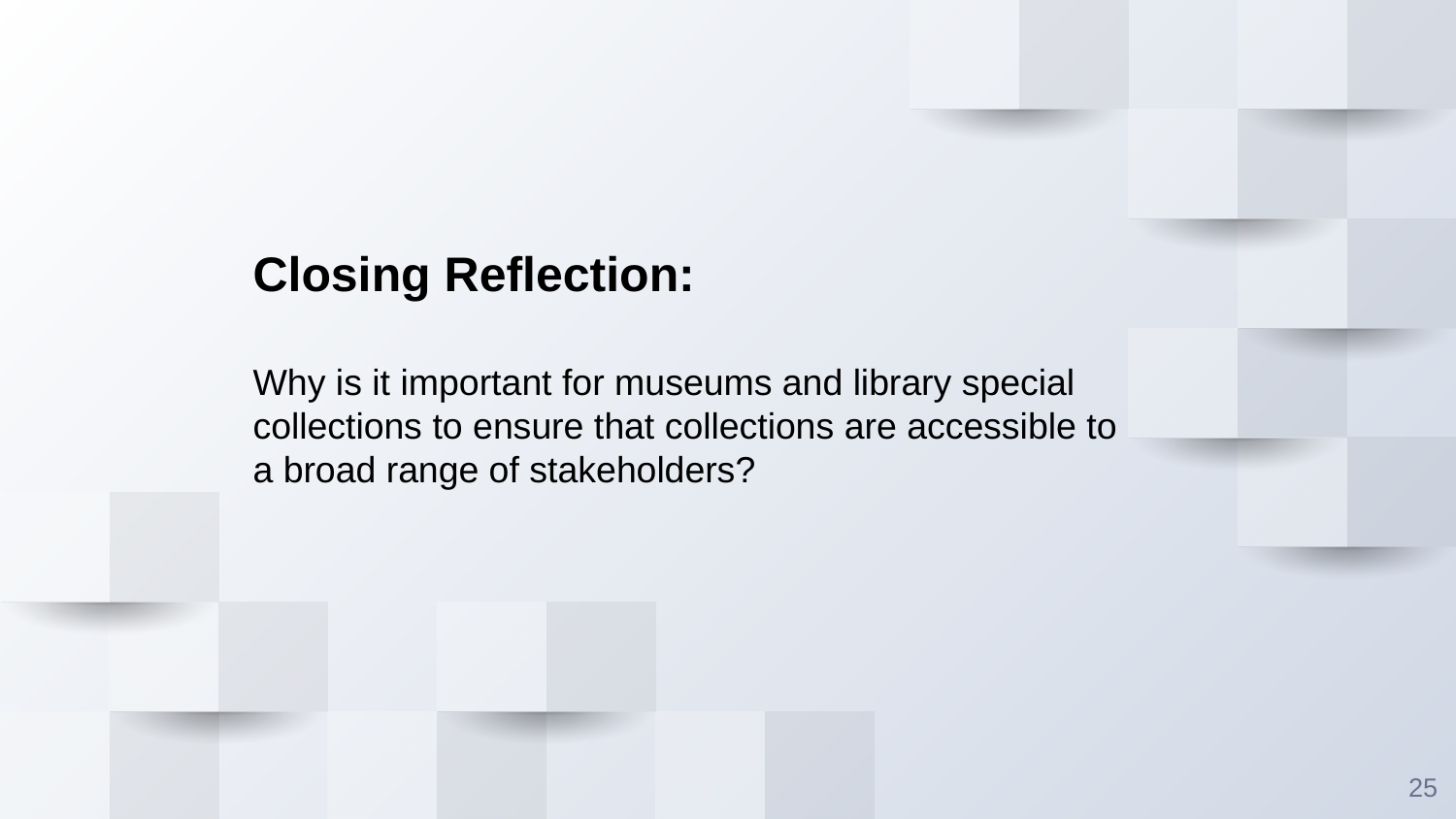

Closing Reflection:

Why is it important for museums and library special collections to ensure that collections are accessible to a broad range of stakeholders?
25